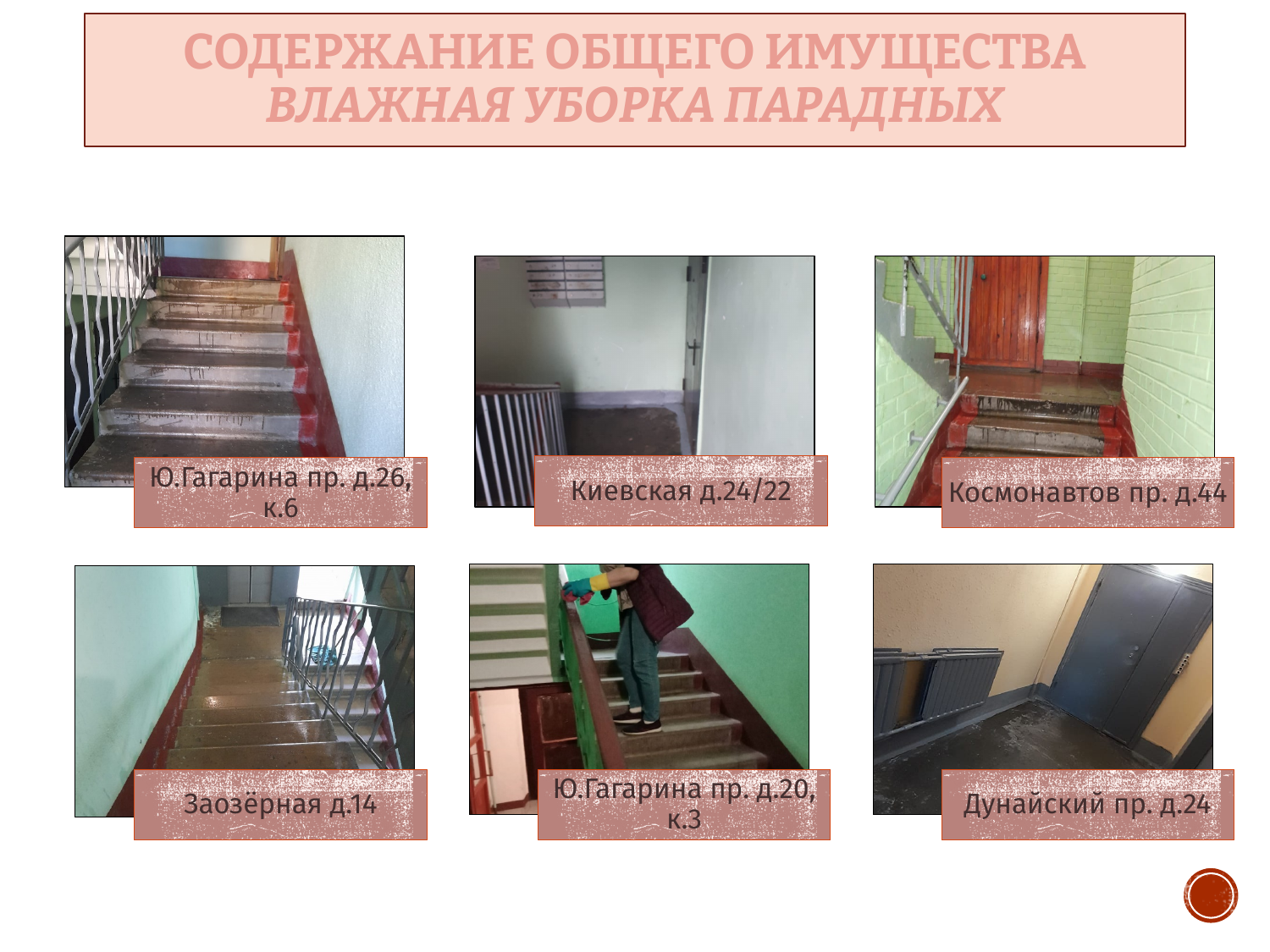

# Содержание общего имущества Влажная уборка парадных
Ю.Гагарина пр. д.26, к.6
Киевская д.24/22
Космонавтов пр. д.44
Заозёрная д.14
Ю.Гагарина пр. д.20, к.3
Дунайский пр. д.24